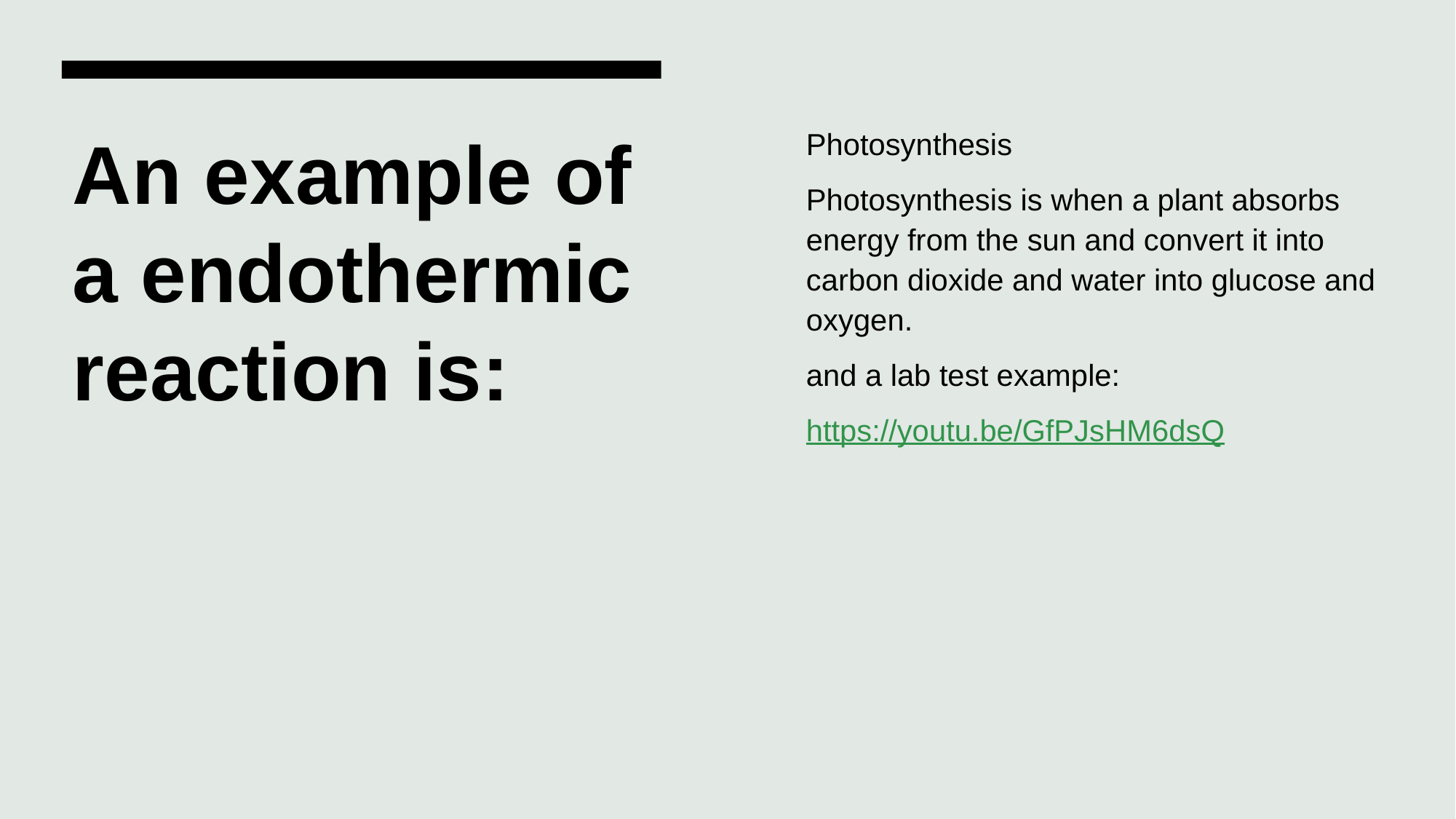

Photosynthesis
Photosynthesis is when a plant absorbs energy from the sun and convert it into carbon dioxide and water into glucose and oxygen.
and a lab test example:
https://youtu.be/GfPJsHM6dsQ
# An example of a endothermic reaction is: